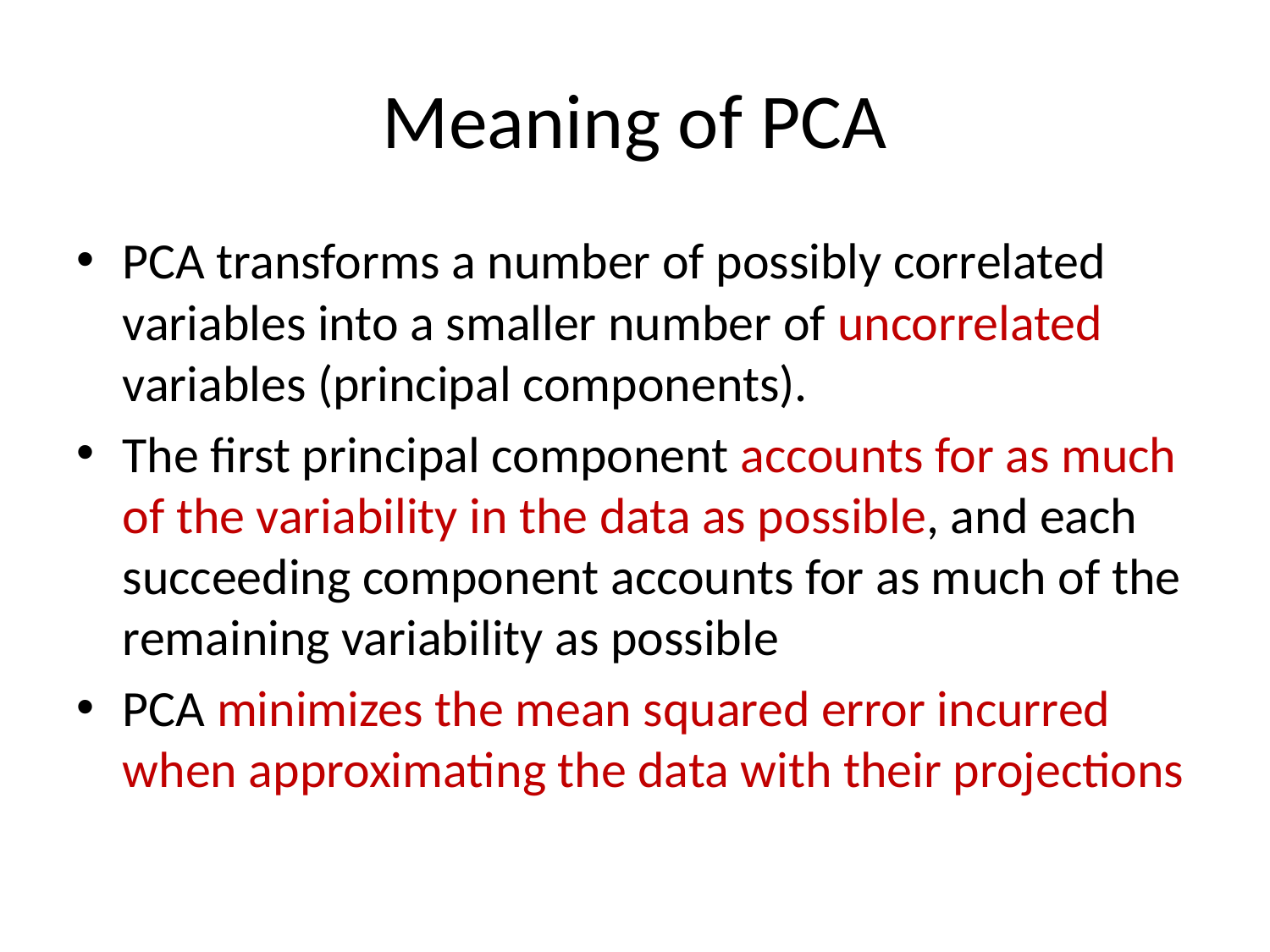

# Meaning of PCA
PCA transforms a number of possibly correlated variables into a smaller number of uncorrelated variables (principal components).
The first principal component accounts for as much of the variability in the data as possible, and each succeeding component accounts for as much of the remaining variability as possible
PCA minimizes the mean squared error incurred when approximating the data with their projections